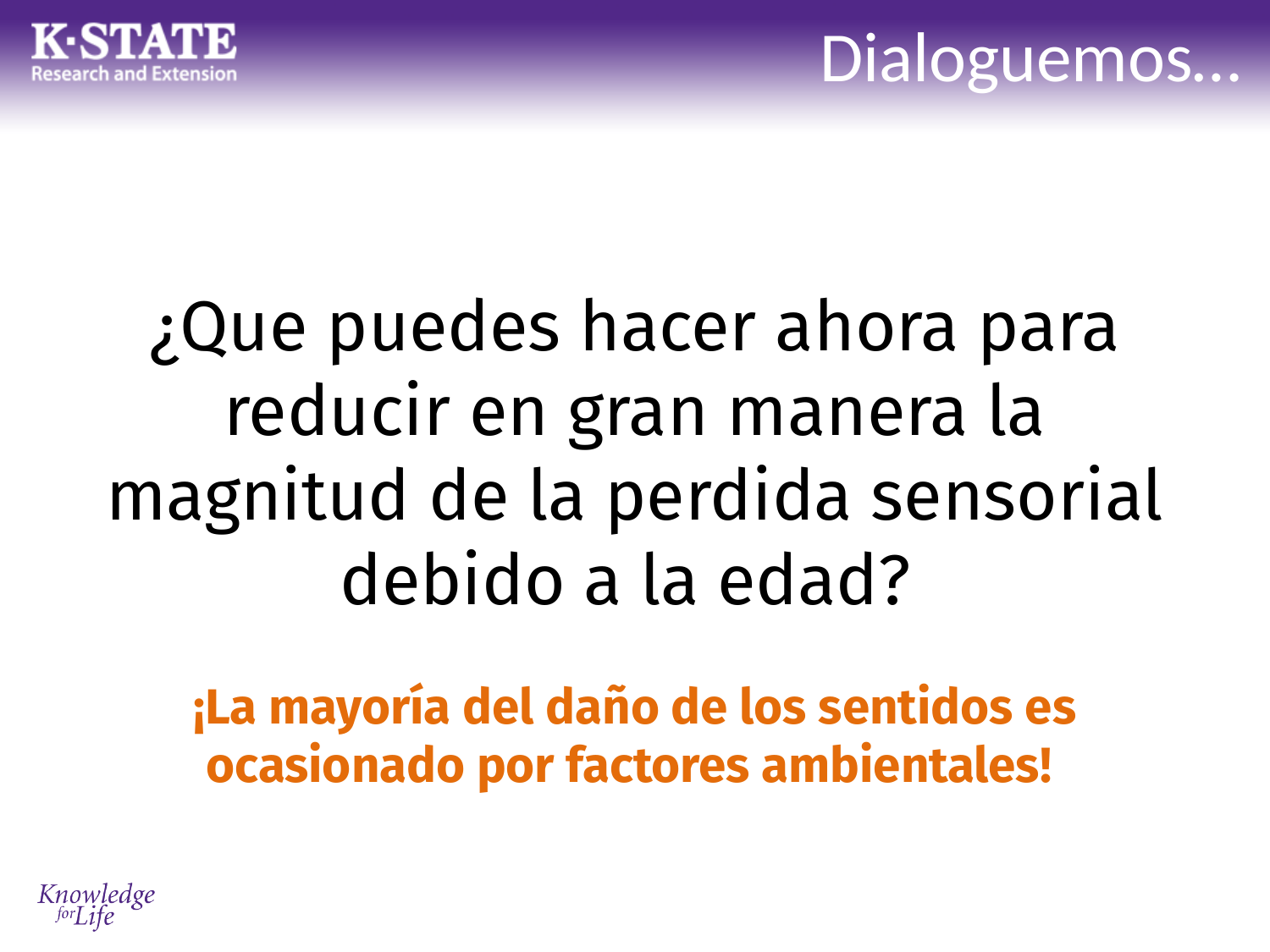

# Dialoguemos…
¿Que puedes hacer ahora para reducir en gran manera la magnitud de la perdida sensorial debido a la edad?
¡La mayoría del daño de los sentidos es ocasionado por factores ambientales!